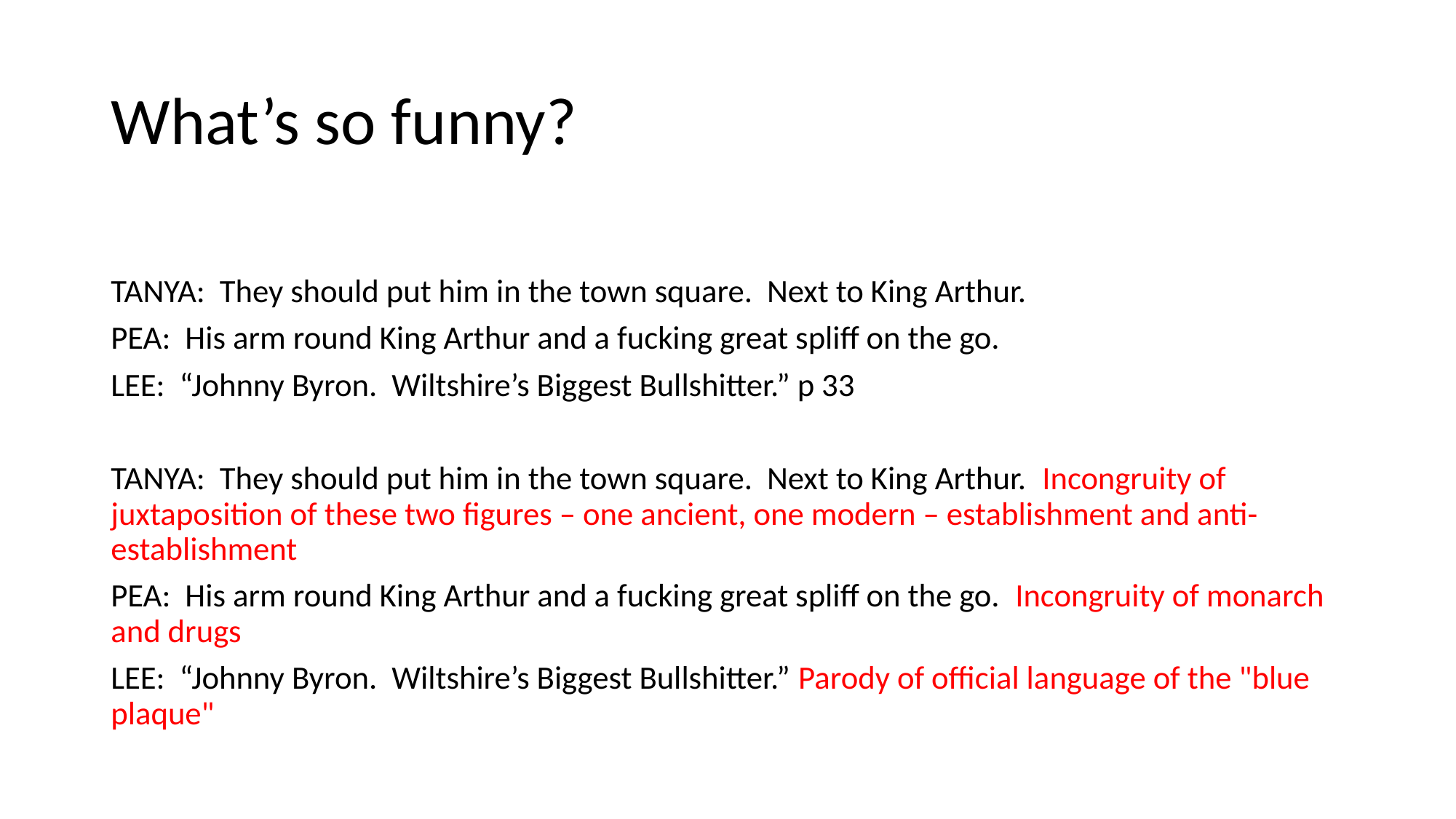

# What’s so funny?

TANYA:  They should put him in the town square.  Next to King Arthur.
PEA:  His arm round King Arthur and a fucking great spliff on the go.
LEE:  “Johnny Byron.  Wiltshire’s Biggest Bullshitter.” p 33

TANYA:  They should put him in the town square.  Next to King Arthur.  Incongruity of juxtaposition of these two figures – one ancient, one modern – establishment and anti-establishment
PEA:  His arm round King Arthur and a fucking great spliff on the go.  Incongruity of monarch and drugs
LEE:  “Johnny Byron.  Wiltshire’s Biggest Bullshitter.” Parody of official language of the "blue plaque"